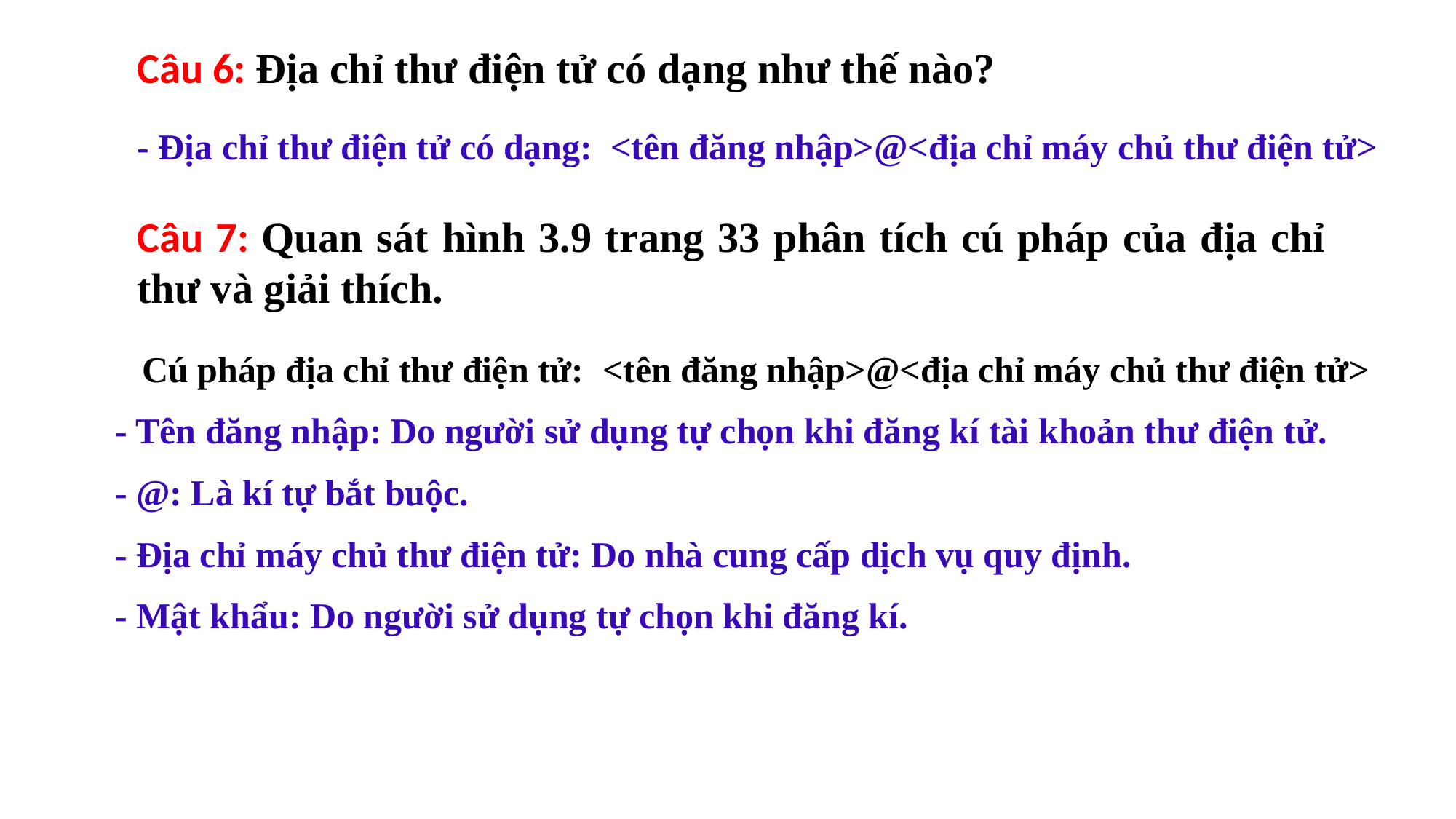

Câu 6: Địa chỉ thư điện tử có dạng như thế nào?
- Địa chỉ thư điện tử có dạng:  <tên đăng nhập>@<địa chỉ máy chủ thư điện tử>
Câu 7: Quan sát hình 3.9 trang 33 phân tích cú pháp của địa chỉ thư và giải thích.
   Cú pháp địa chỉ thư điện tử:  <tên đăng nhập>@<địa chỉ máy chủ thư điện tử>
- Tên đăng nhập: Do người sử dụng tự chọn khi đăng kí tài khoản thư điện tử.
- @: Là kí tự bắt buộc.
- Địa chỉ máy chủ thư điện tử: Do nhà cung cấp dịch vụ quy định.
- Mật khẩu: Do người sử dụng tự chọn khi đăng kí.